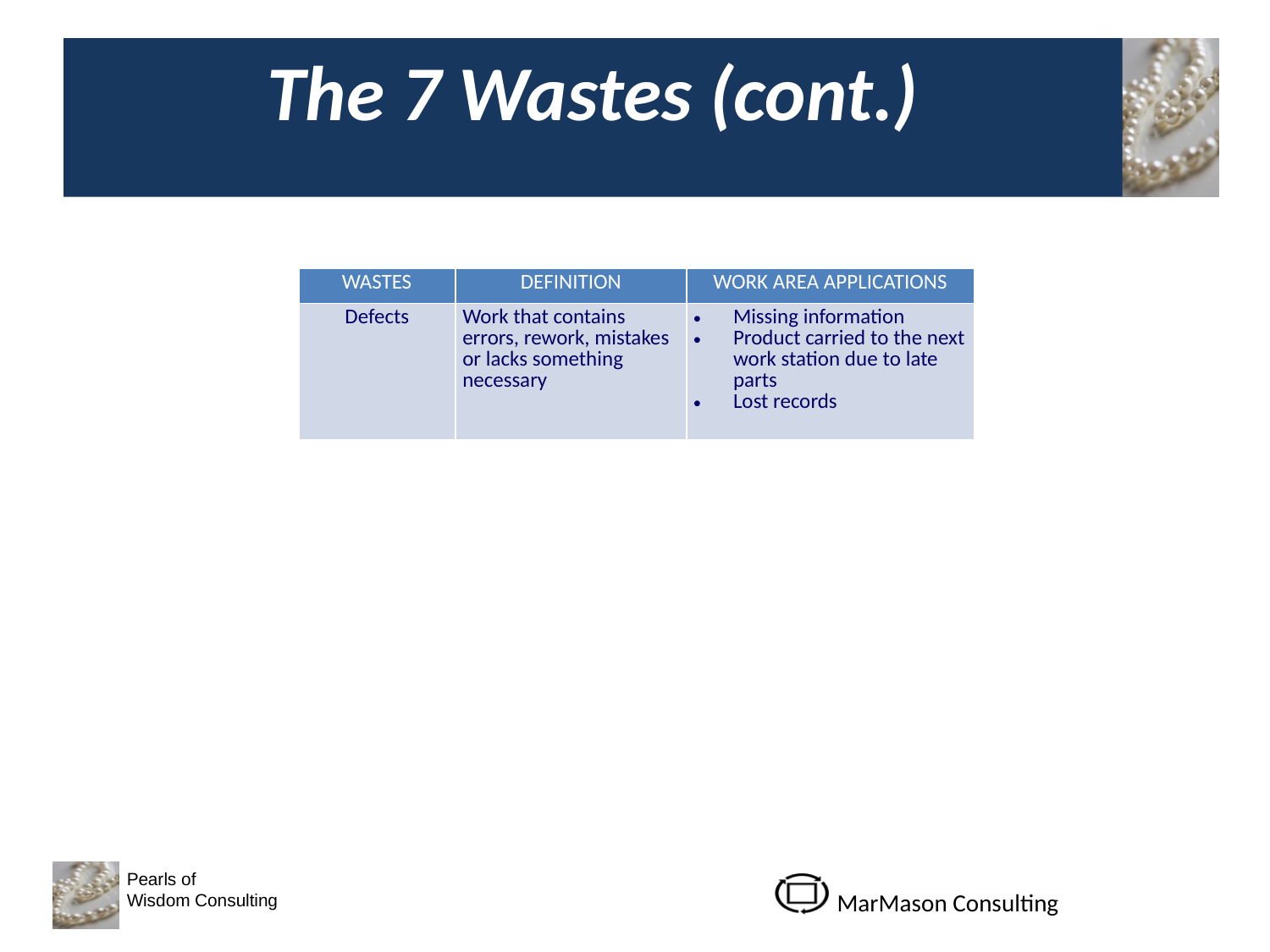

# The 7 Wastes (cont.)

| WASTES | DEFINITION | WORK AREA APPLICATIONS |
| --- | --- | --- |
| Defects | Work that contains errors, rework, mistakes or lacks something necessary | Missing information Product carried to the next work station due to late parts Lost records |